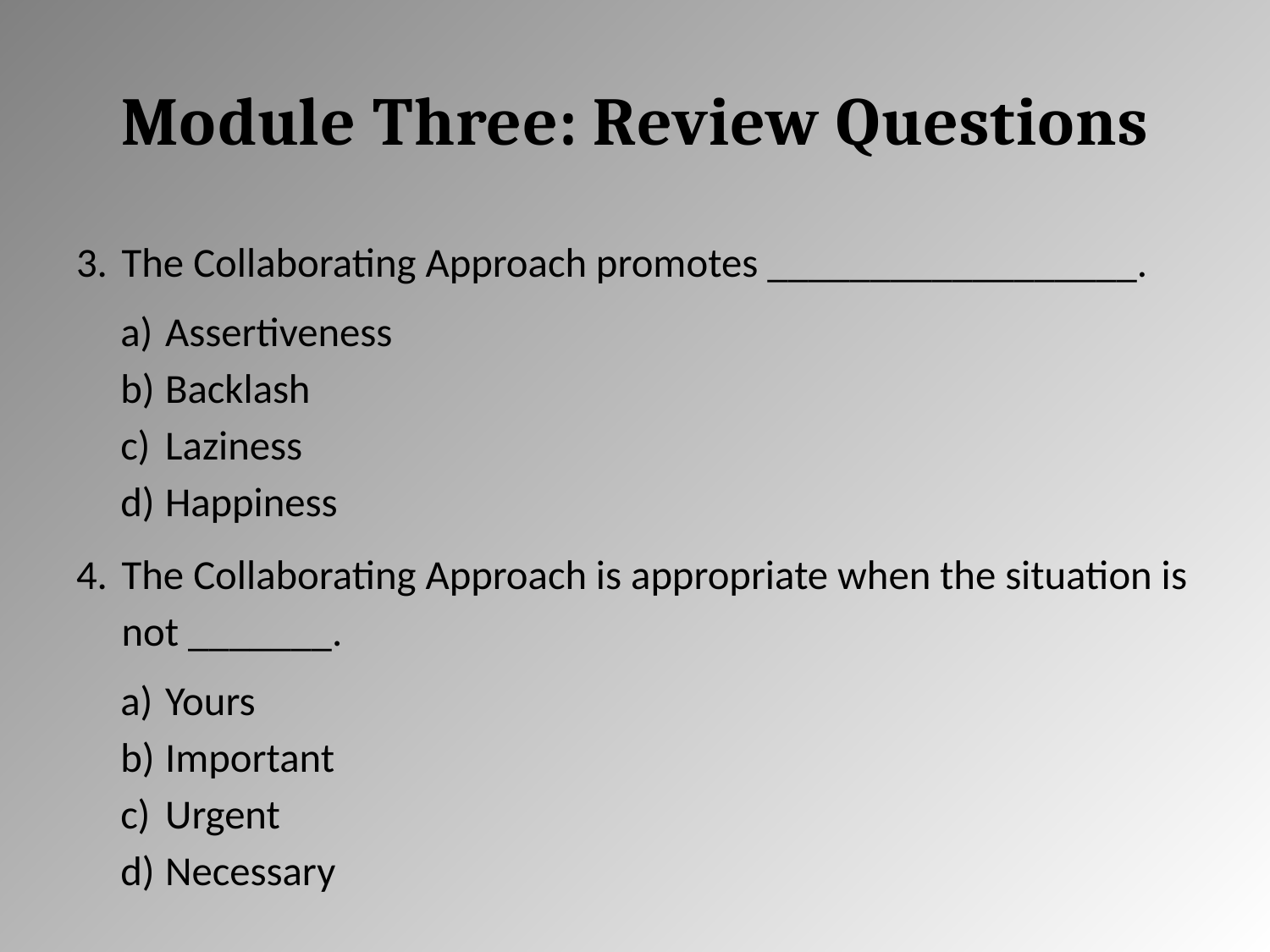

# Module Three: Review Questions
The Collaborating Approach promotes __________________.
Assertiveness
Backlash
Laziness
Happiness
The Collaborating Approach is appropriate when the situation is not _______.
Yours
Important
Urgent
Necessary